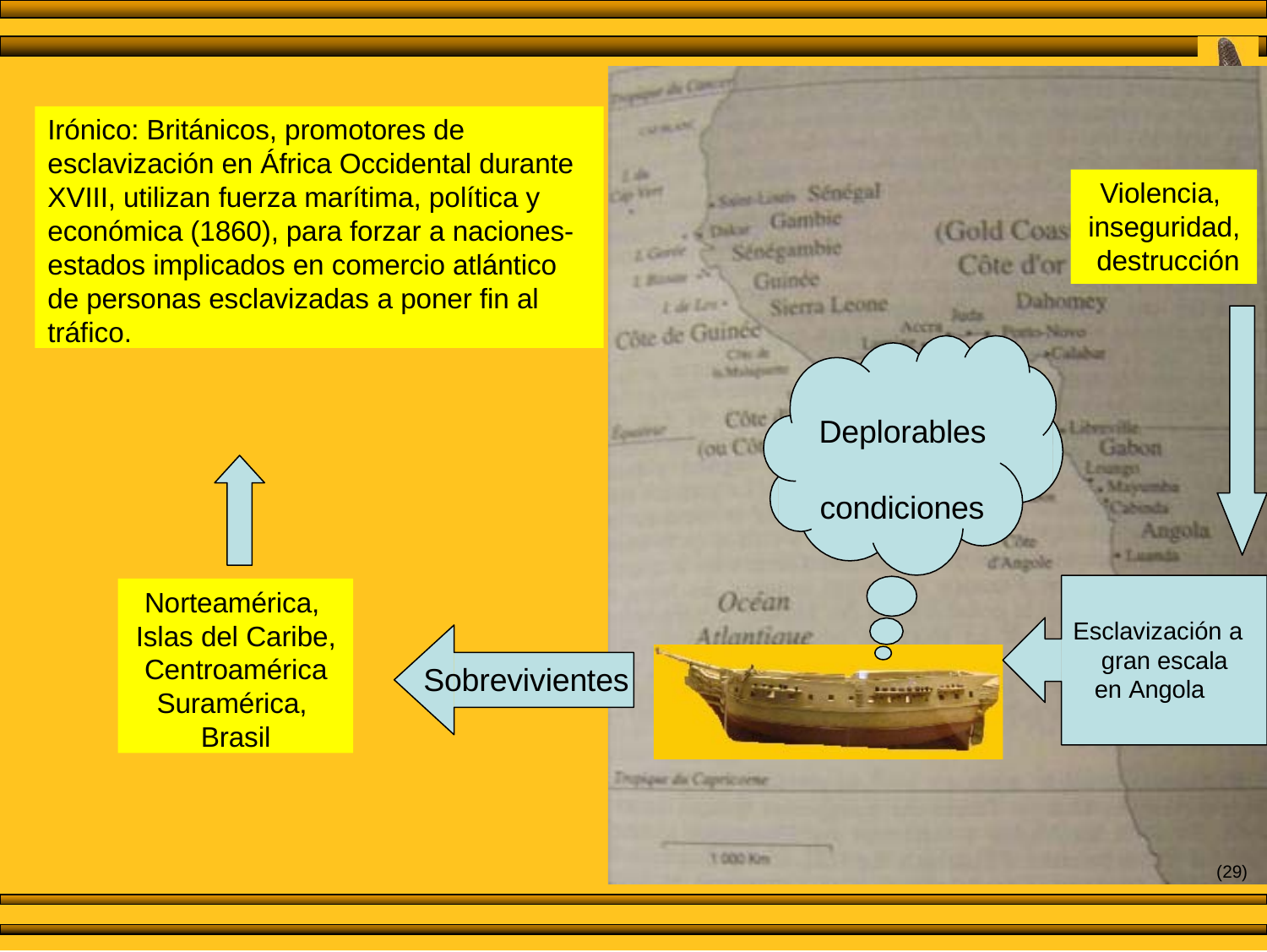

Irónico: Británicos, promotores de  esclavización en África Occidental durante  XVIII, utilizan fuerza marítima, política y  económica (1860), para forzar a naciones-  estados implicados en comercio atlántico  de personas esclavizadas a poner fin al  tráfico.

Violencia,  inseguridad,  destrucción

Deplorables  condiciones

Norteamérica,  Islas del Caribe,  Centroamérica  Suramérica,  Brasil
Esclavización a  gran escala  en Angola

Sobrevivientes
(29)